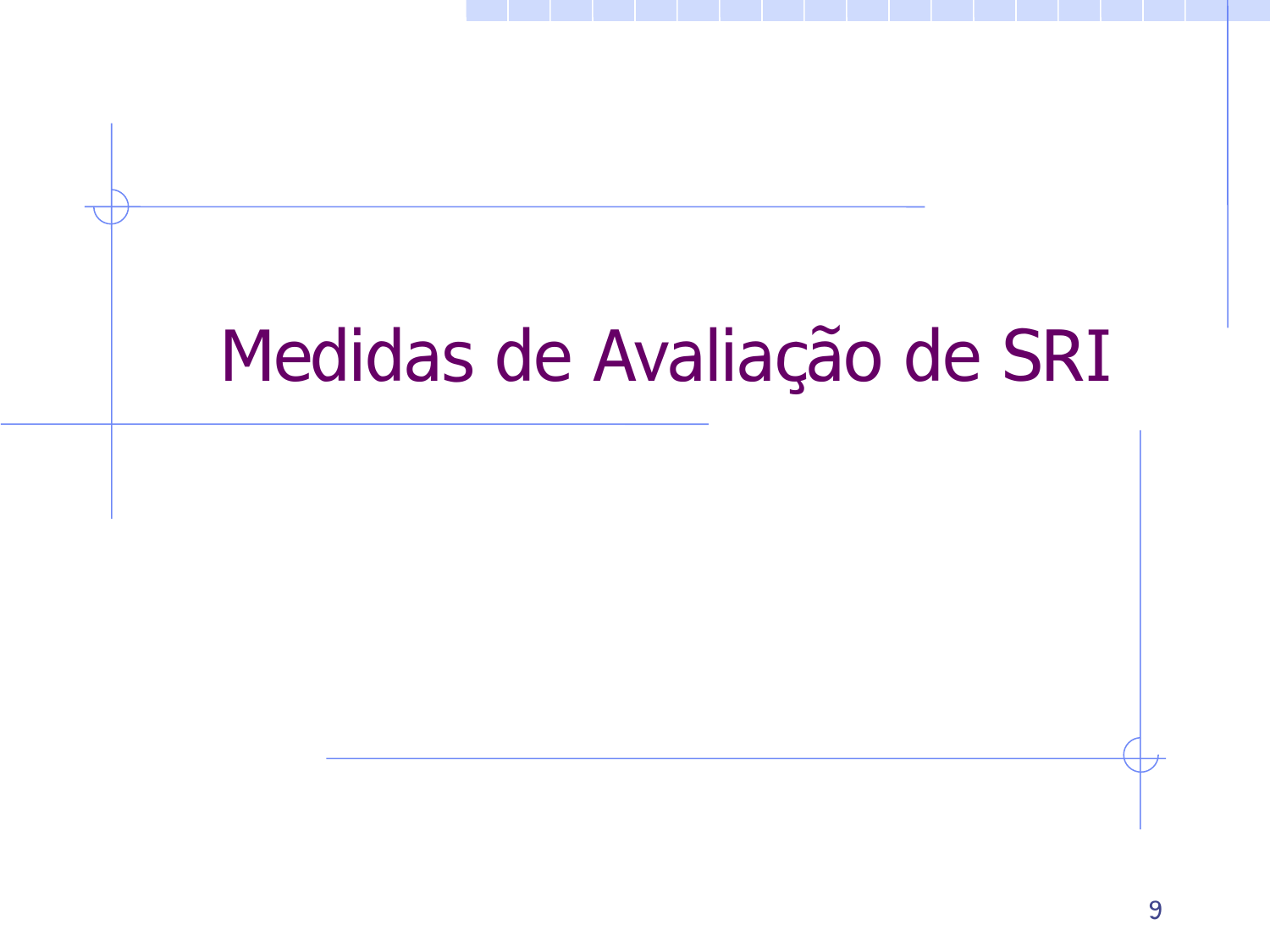

# Medidas de Avaliação de SRI
9